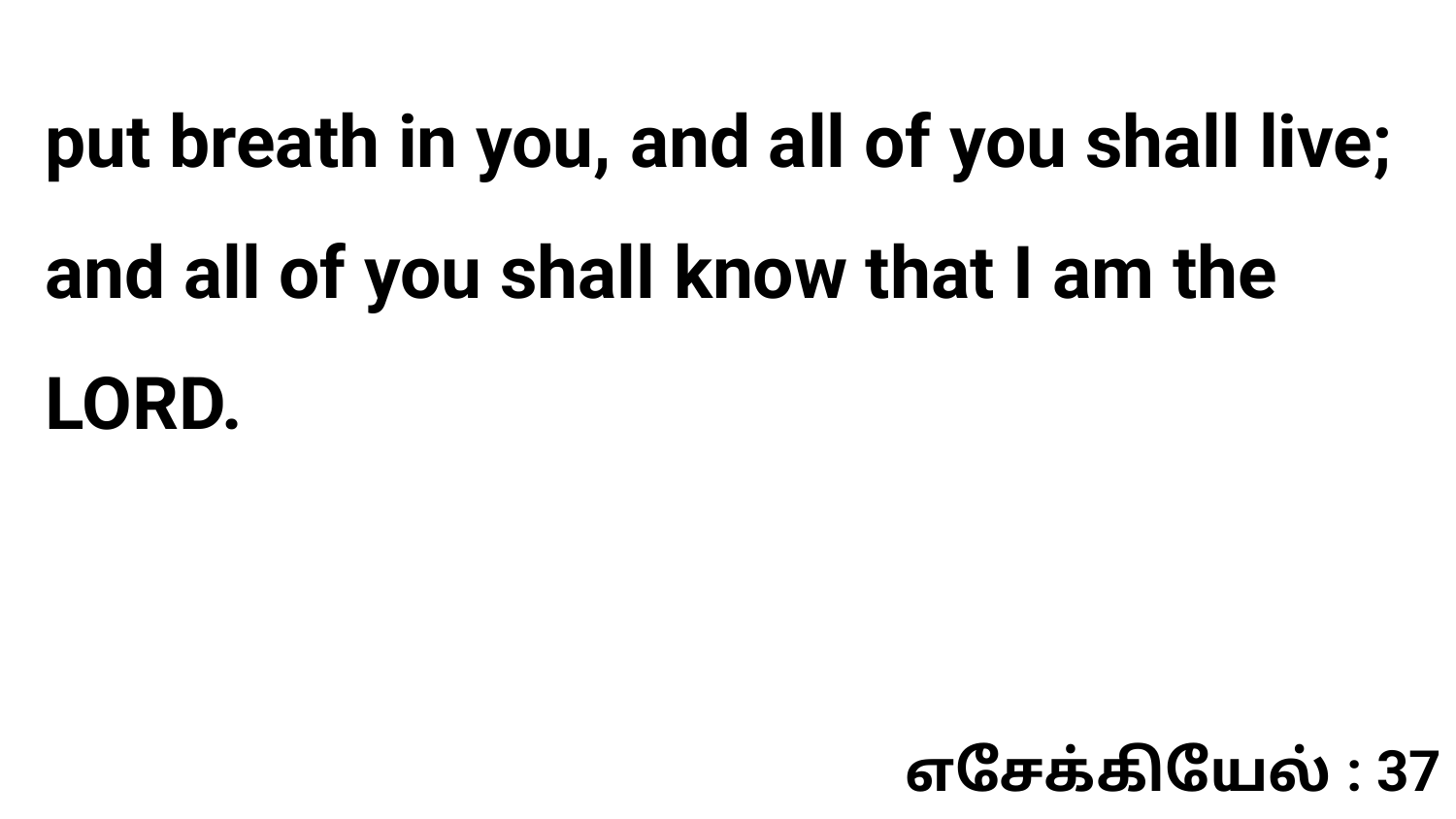

put breath in you, and all of you shall live; and all of you shall know that I am the LORD.
எசேக்கியேல் : 37